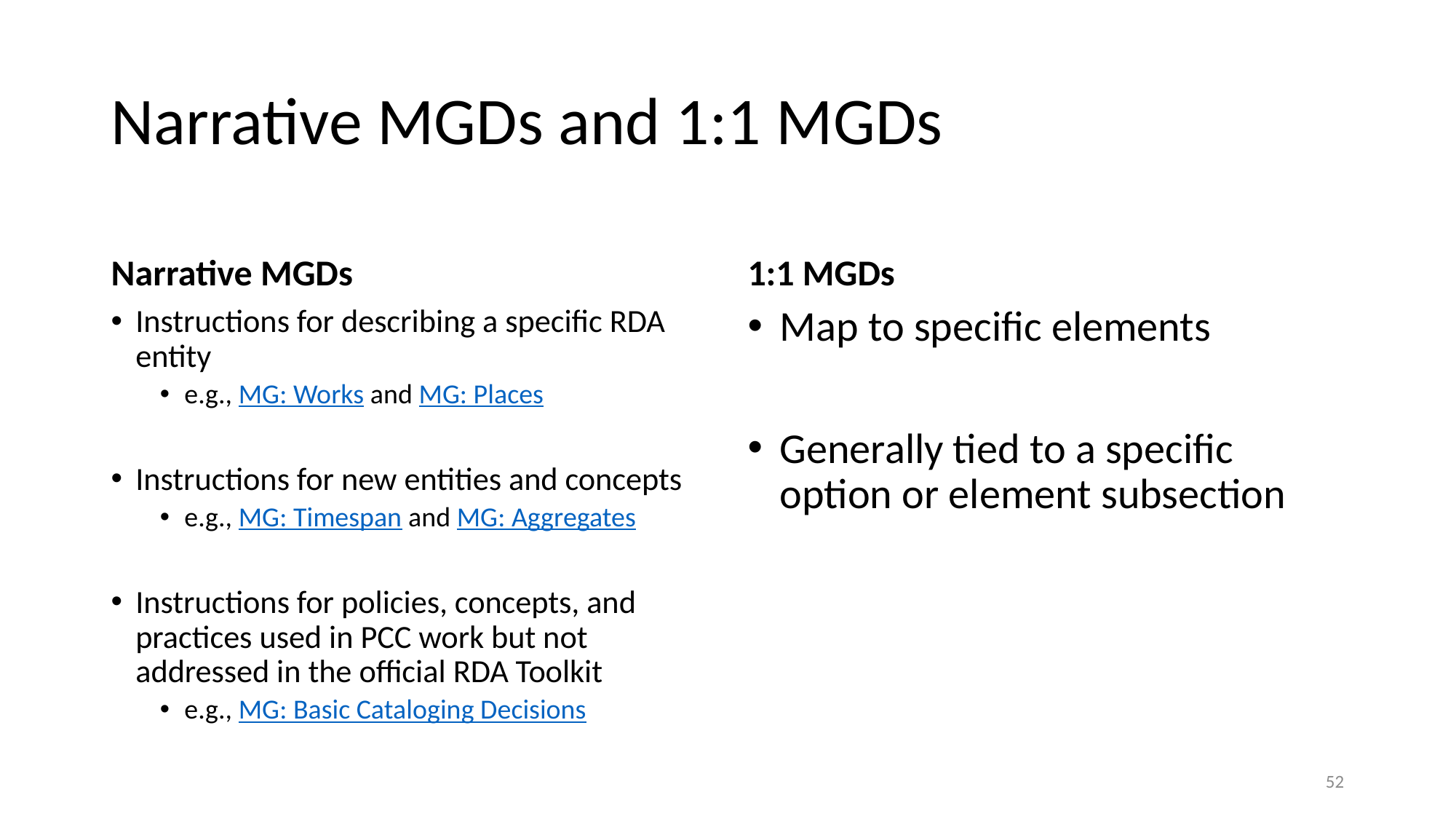

# Narrative MGDs and 1:1 MGDs
Narrative MGDs
1:1 MGDs
Instructions for describing a specific RDA entity
e.g., MG: Works and MG: Places

Instructions for new entities and concepts
e.g., MG: Timespan and MG: Aggregates

Instructions for policies, concepts, and practices used in PCC work but not addressed in the official RDA Toolkit
e.g., MG: Basic Cataloging Decisions
Map to specific elements

Generally tied to a specific option or element subsection

52